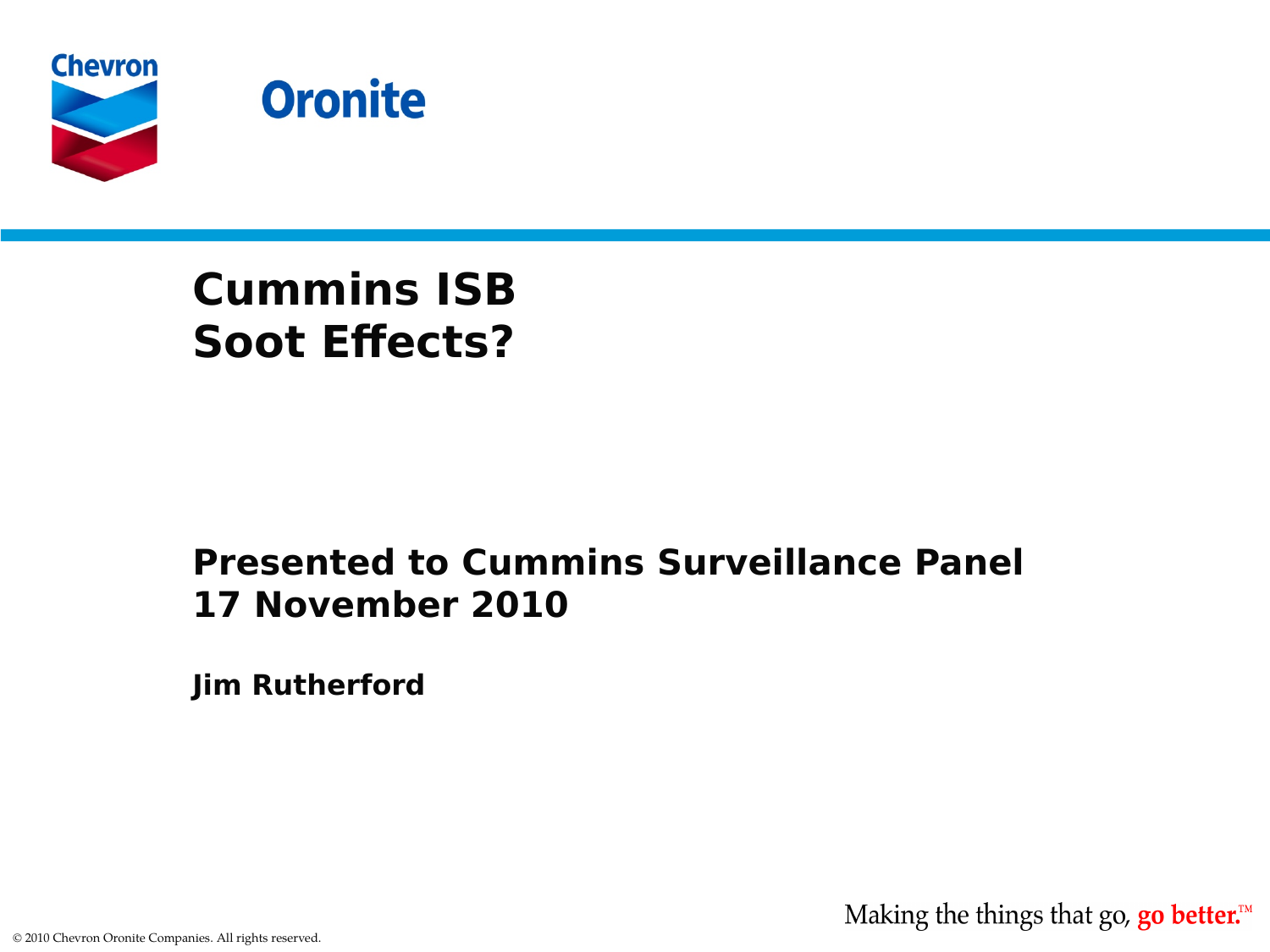

# Cummins ISB Soot Effects?
Presented to Cummins Surveillance Panel
17 November 2010

Jim Rutherford